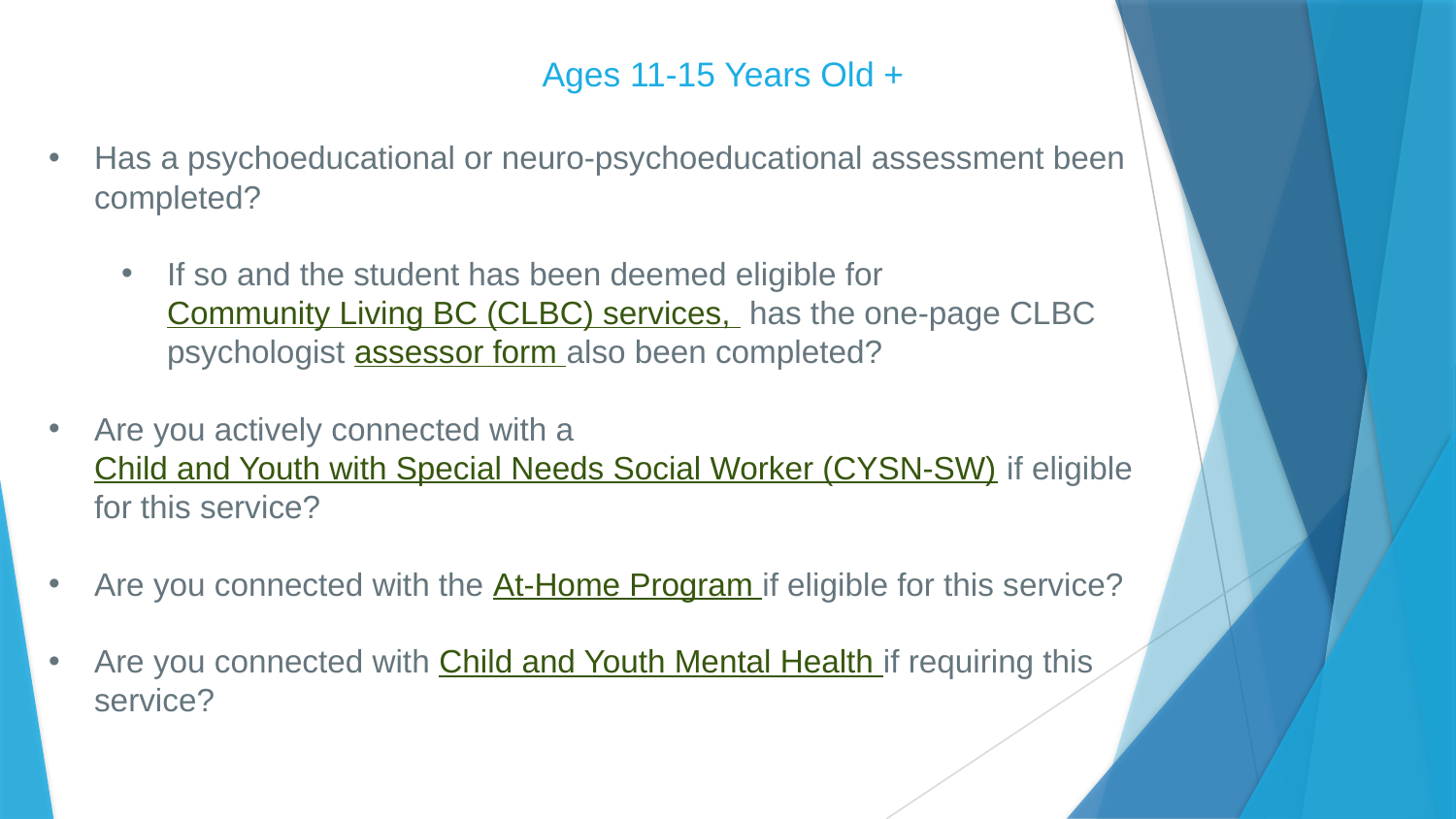

# Ages 11-15 Years Old +
Has a psychoeducational or neuro-psychoeducational assessment been completed?

If so and the student has been deemed eligible for Community Living BC (CLBC) services,  has the one-page CLBC psychologist assessor form also been completed?

Are you actively connected with a Child and Youth with Special Needs Social Worker (CYSN-SW) if eligible for this service?

Are you connected with the At-Home Program if eligible for this service?

Are you connected with Child and Youth Mental Health if requiring this service?